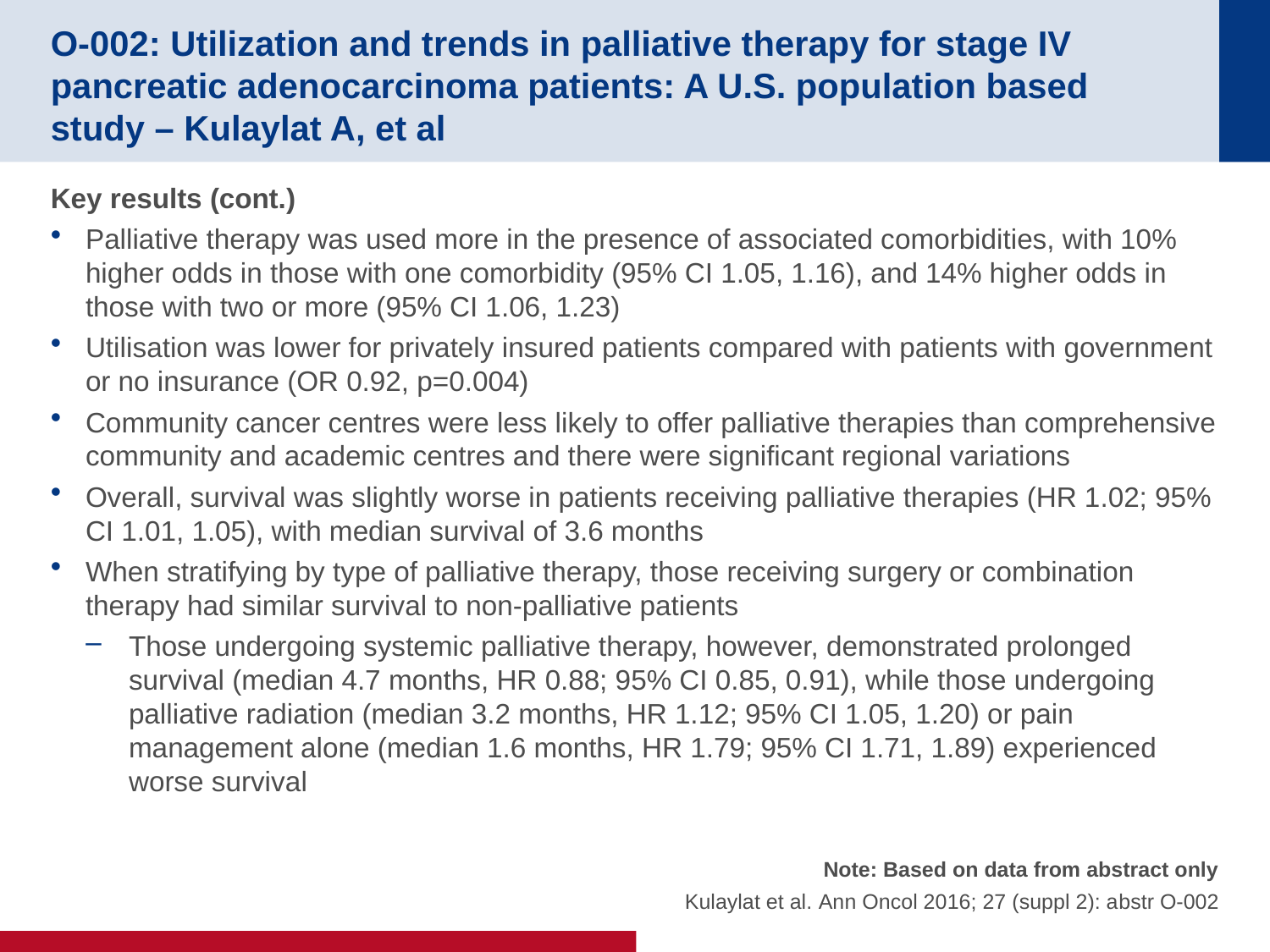

# O-002: Utilization and trends in palliative therapy for stage IV pancreatic adenocarcinoma patients: A U.S. population based study – Kulaylat A, et al
Key results (cont.)
Palliative therapy was used more in the presence of associated comorbidities, with 10% higher odds in those with one comorbidity (95% CI 1.05, 1.16), and 14% higher odds in those with two or more (95% CI 1.06, 1.23)
Utilisation was lower for privately insured patients compared with patients with government or no insurance (OR 0.92, p=0.004)
Community cancer centres were less likely to offer palliative therapies than comprehensive community and academic centres and there were significant regional variations
Overall, survival was slightly worse in patients receiving palliative therapies (HR 1.02; 95% CI 1.01, 1.05), with median survival of 3.6 months
When stratifying by type of palliative therapy, those receiving surgery or combination therapy had similar survival to non-palliative patients
Those undergoing systemic palliative therapy, however, demonstrated prolonged survival (median 4.7 months, HR 0.88; 95% CI 0.85, 0.91), while those undergoing palliative radiation (median 3.2 months, HR 1.12; 95% CI 1.05, 1.20) or pain management alone (median 1.6 months, HR 1.79; 95% CI 1.71, 1.89) experienced worse survival
Note: Based on data from abstract only
Kulaylat et al. Ann Oncol 2016; 27 (suppl 2): abstr O-002